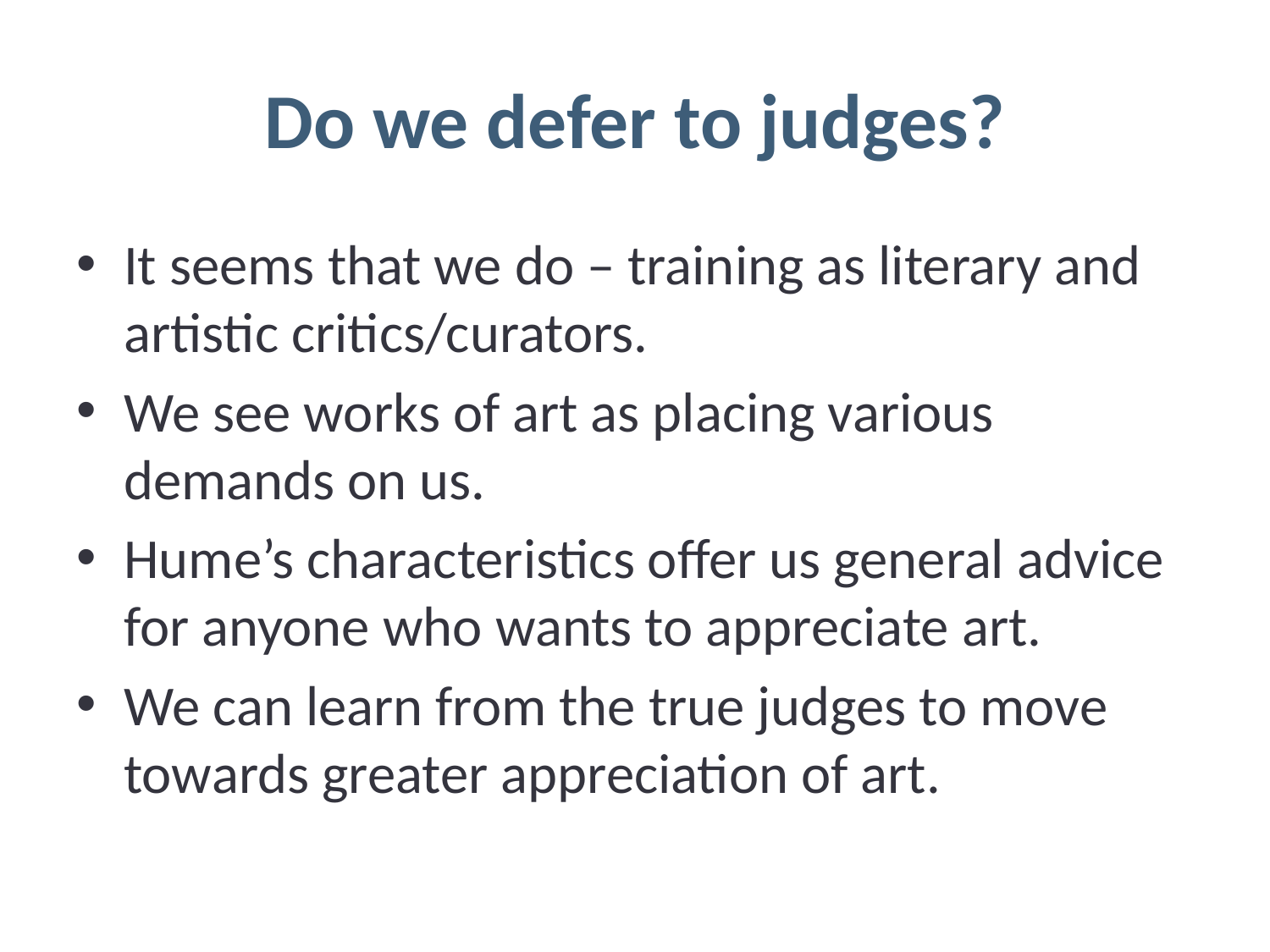

# Do we defer to judges?
It seems that we do – training as literary and artistic critics/curators.
We see works of art as placing various demands on us.
Hume’s characteristics offer us general advice for anyone who wants to appreciate art.
We can learn from the true judges to move towards greater appreciation of art.